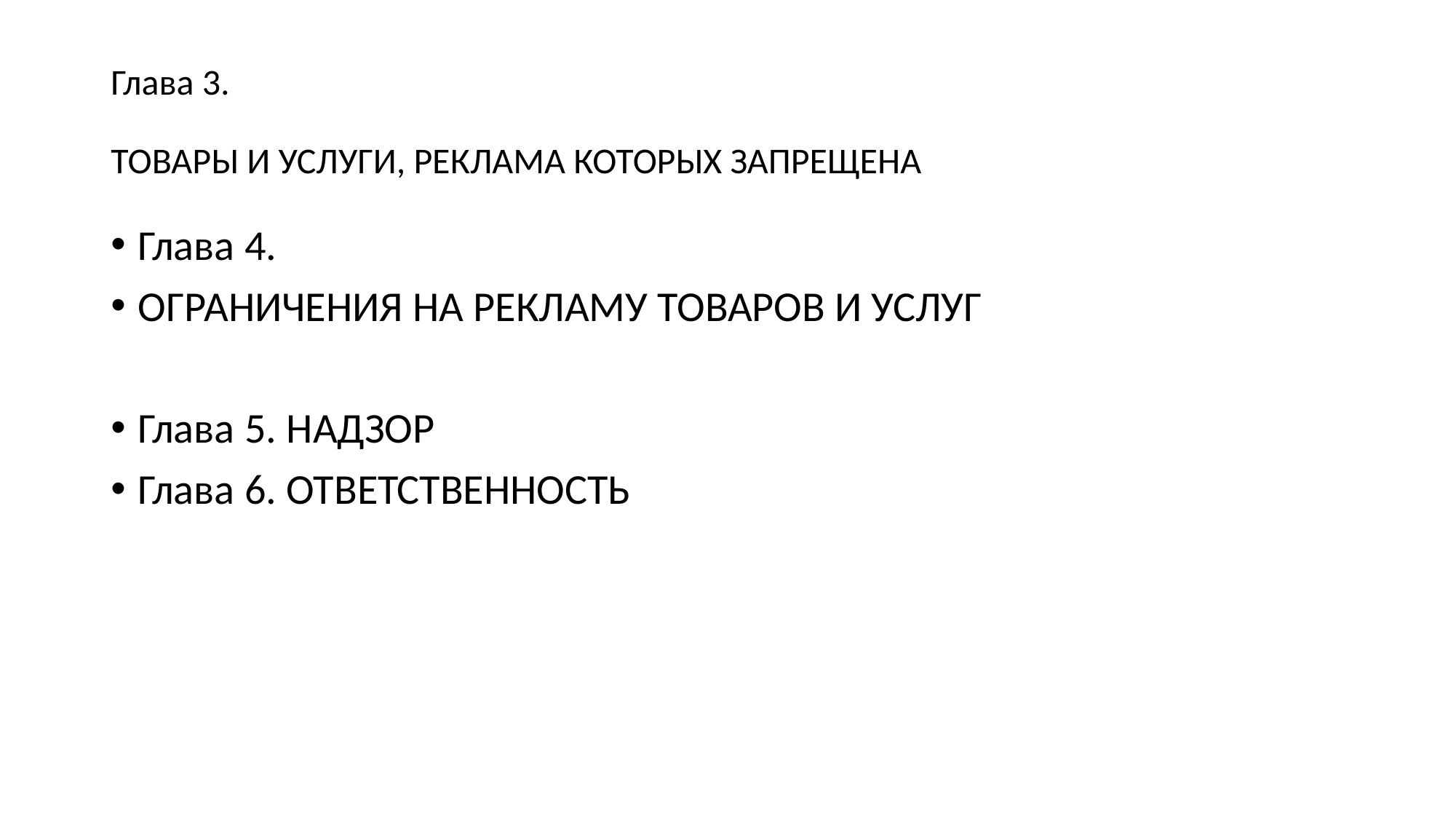

# Глава 3. ТОВАРЫ И УСЛУГИ, РЕКЛАМА КОТОРЫХ ЗАПРЕЩЕНА
Глава 4.
ОГРАНИЧЕНИЯ НА РЕКЛАМУ ТОВАРОВ И УСЛУГ

Глава 5. НАДЗОР
Глава 6. ОТВЕТСТВЕННОСТЬ